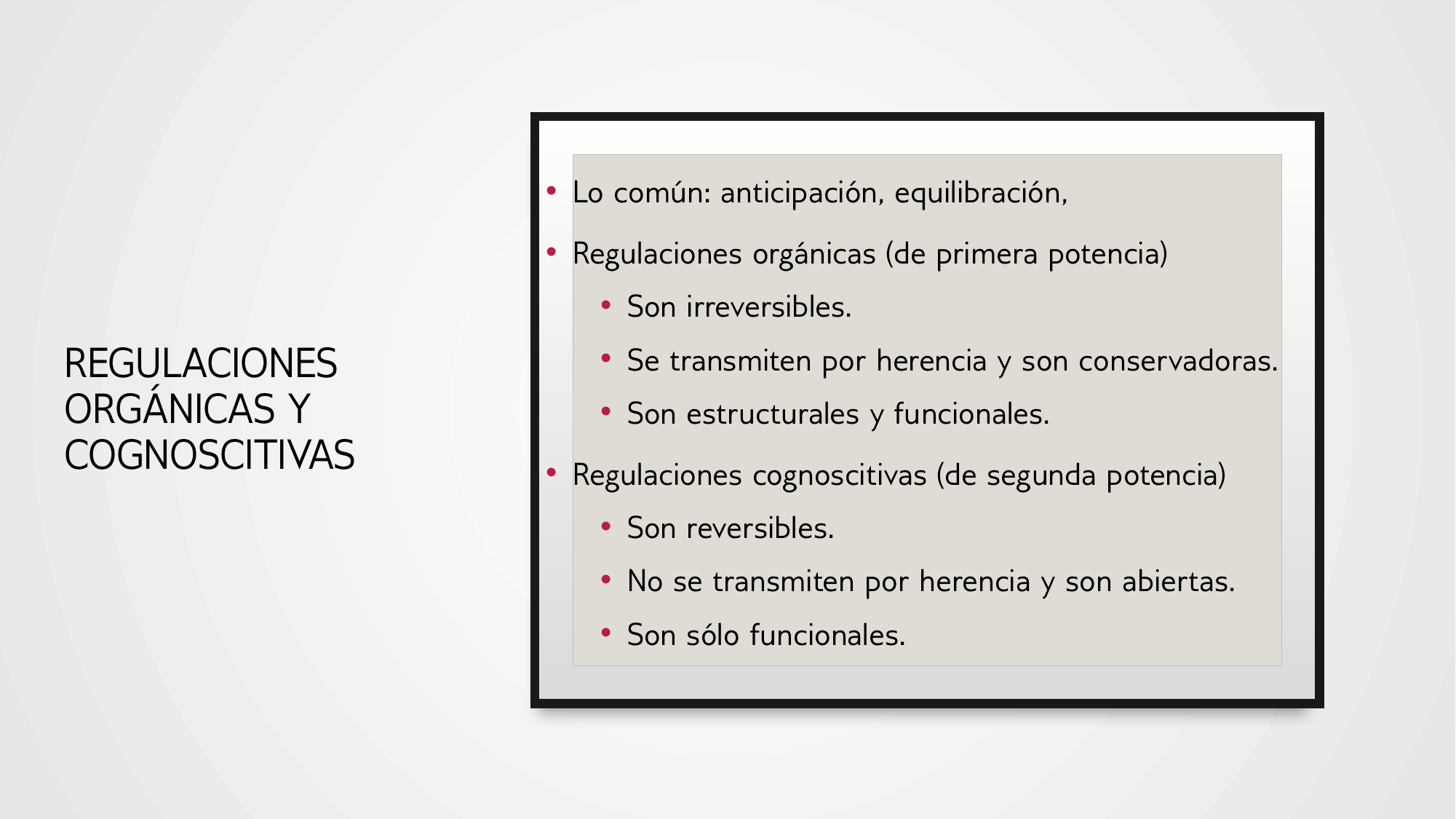

Lo común: anticipación, equilibración,
Regulaciones orgánicas (de primera potencia)
Son irreversibles.
Se transmiten por herencia y son conservadoras.
Son estructurales y funcionales.
Regulaciones cognoscitivas (de segunda potencia)
Son reversibles.
No se transmiten por herencia y son abiertas.
Son sólo funcionales.
# Regulaciones orgánicas y cognoscitivas